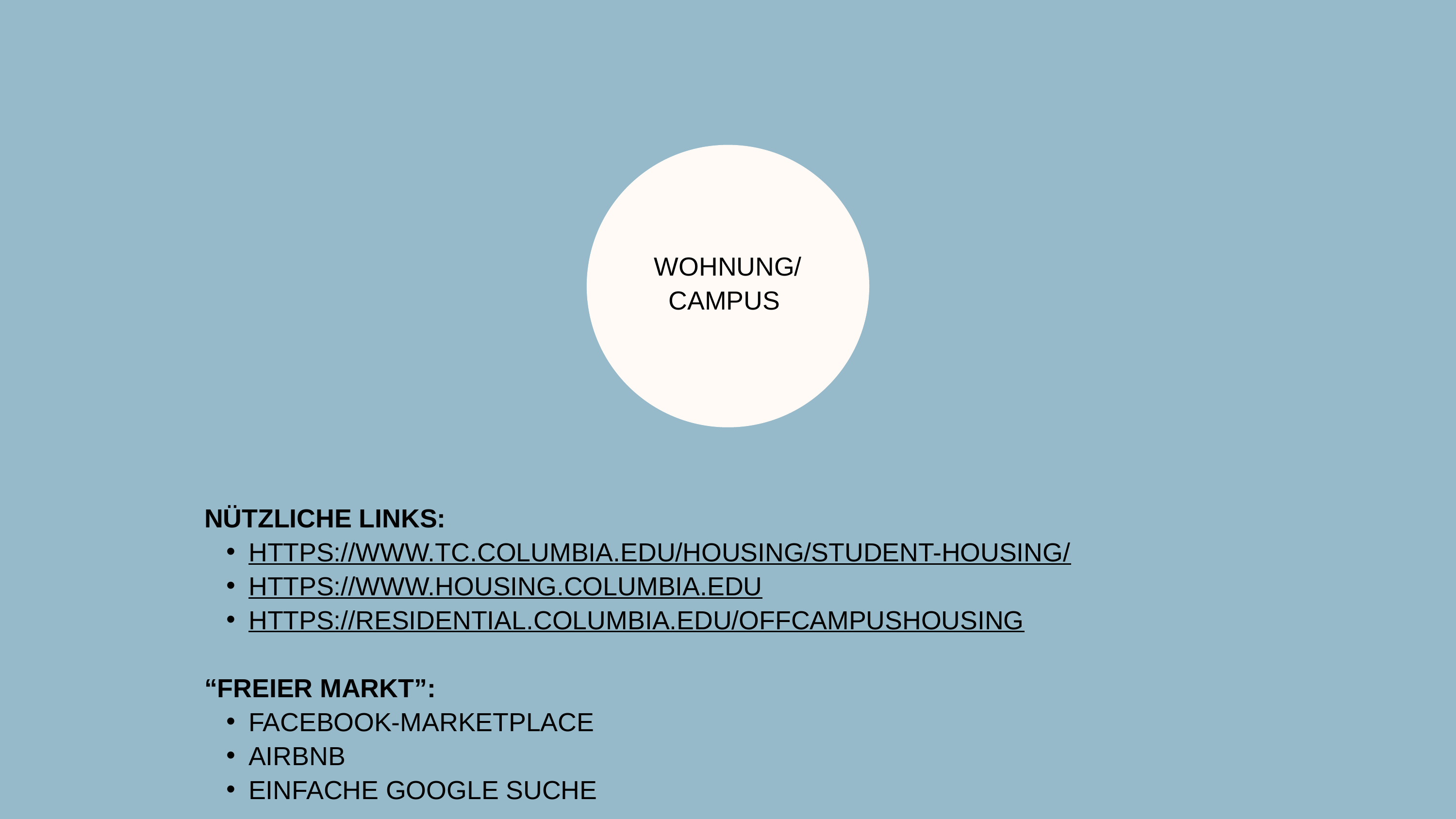

WOHNUNG/ CAMPUS
NÜTZLICHE LINKS:
HTTPS://WWW.TC.COLUMBIA.EDU/HOUSING/STUDENT-HOUSING/
HTTPS://WWW.HOUSING.COLUMBIA.EDU
HTTPS://RESIDENTIAL.COLUMBIA.EDU/OFFCAMPUSHOUSING

“FREIER MARKT”:
FACEBOOK-MARKETPLACE
AIRBNB
EINFACHE GOOGLE SUCHE